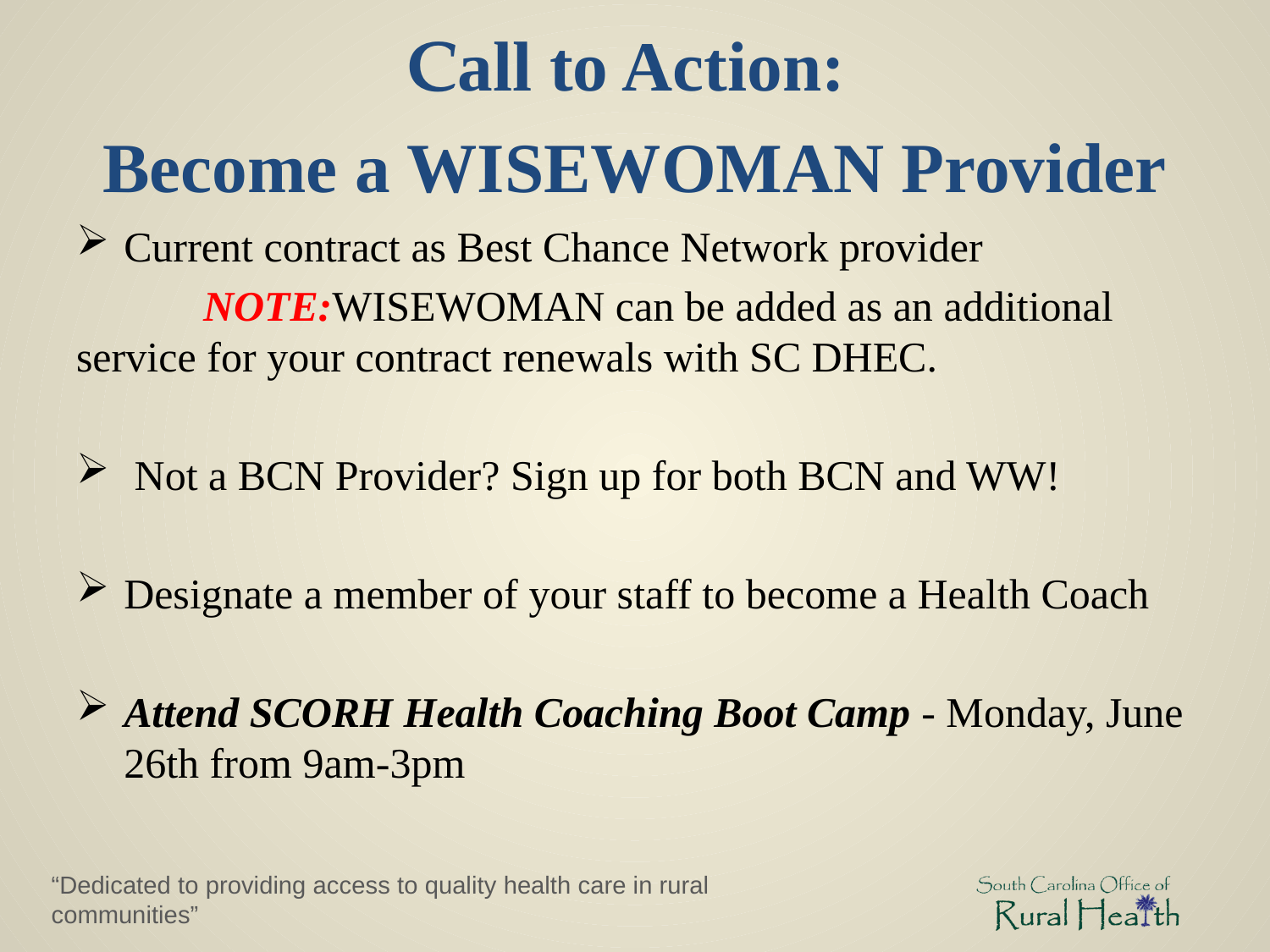

# Call to Action: Become a WISEWOMAN Provider
Current contract as Best Chance Network provider
	NOTE:WISEWOMAN can be added as an additional 	service for your contract renewals with SC DHEC.

 Not a BCN Provider? Sign up for both BCN and WW!

Designate a member of your staff to become a Health Coach

Attend SCORH Health Coaching Boot Camp - Monday, June 26th from 9am-3pm